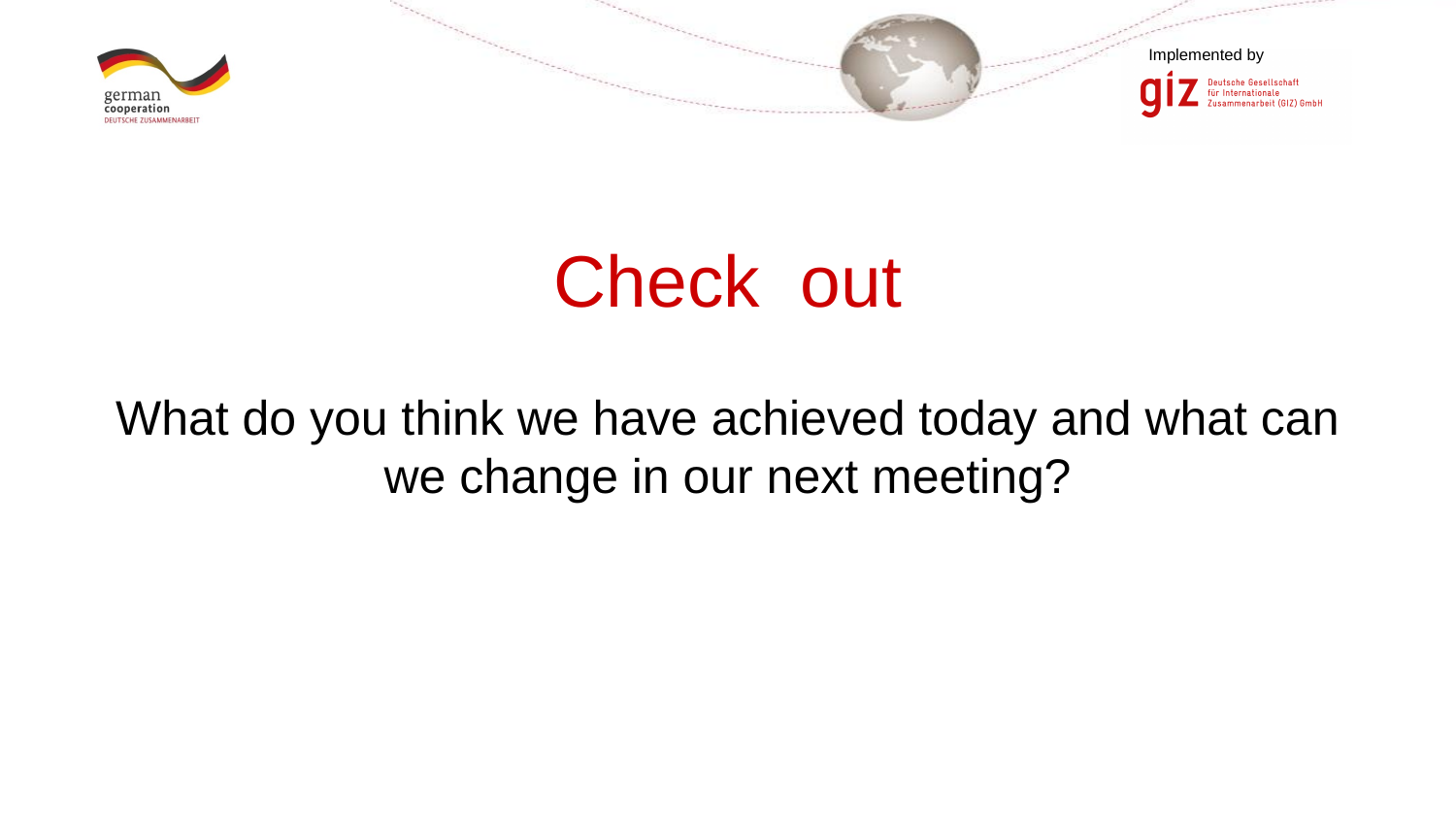

Check  out

What do you think we have achieved today and what can we change in our next meeting?